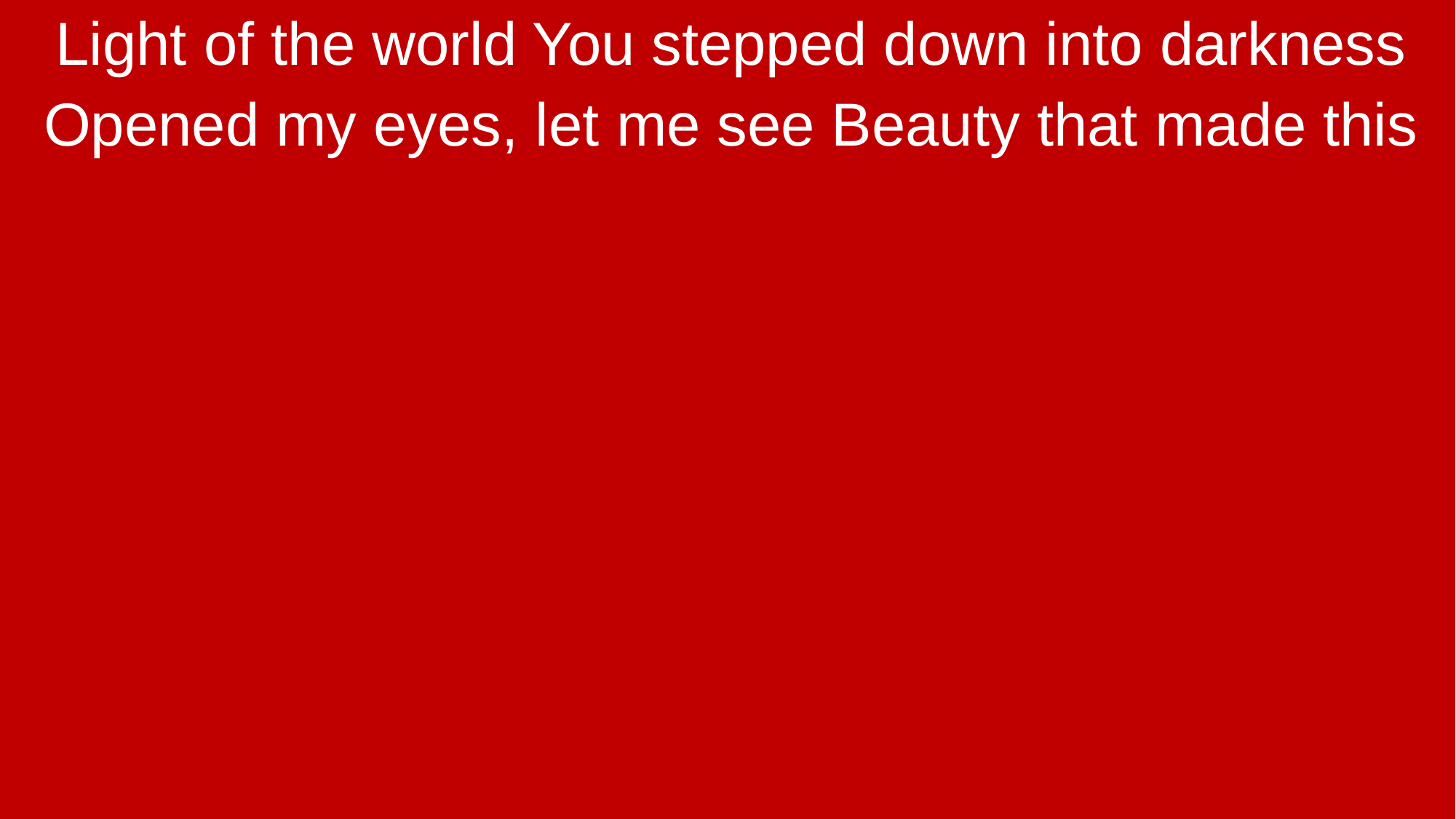

Light of the world You stepped down into darkness
Opened my eyes, let me see Beauty that made this